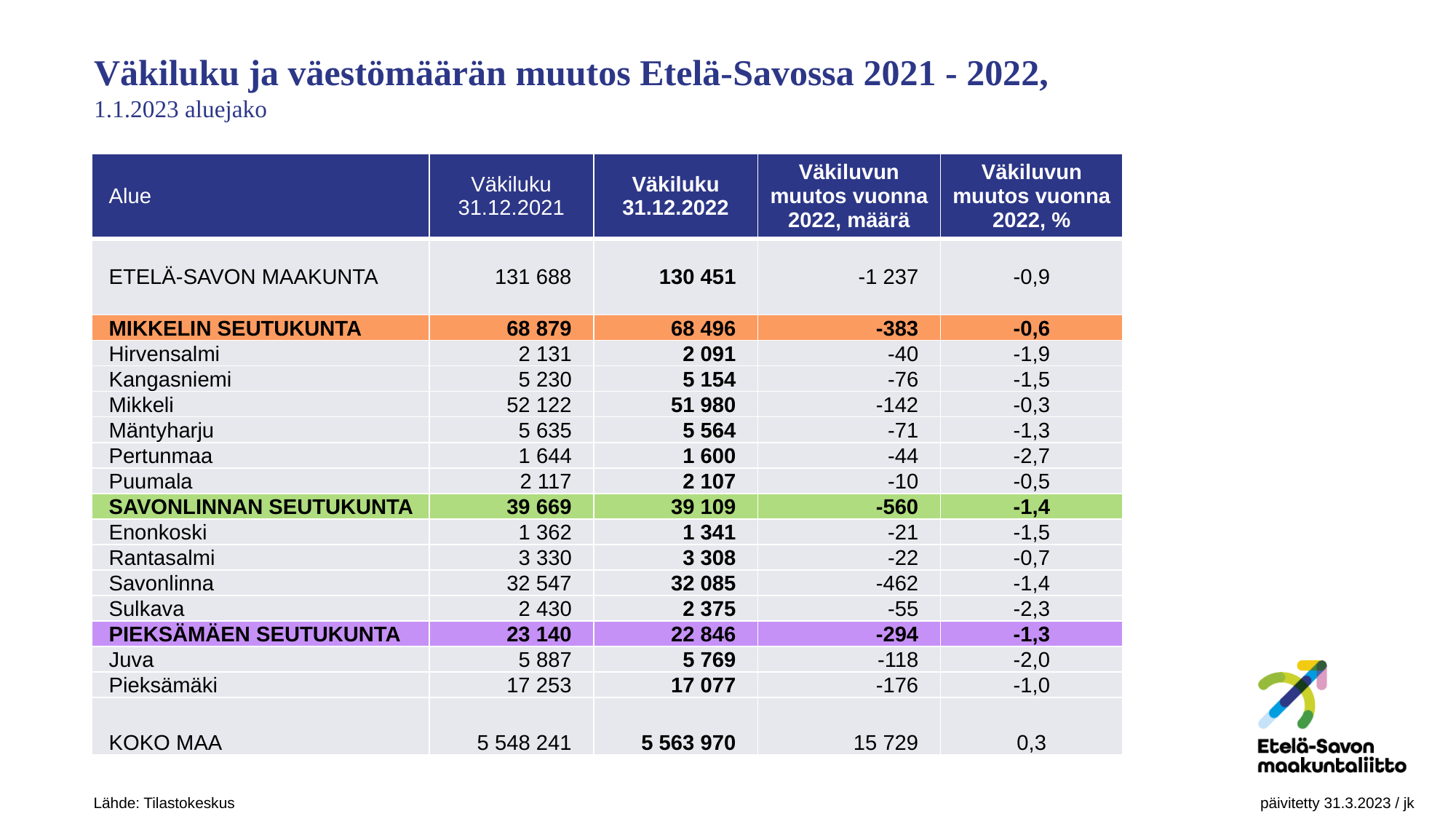

Väkiluku ja väestömäärän muutos Etelä-Savossa 2021 - 2022,
1.1.2023 aluejako
| Alue | Väkiluku 31.12.2021 | Väkiluku 31.12.2022 | Väkiluvun muutos vuonna 2022, määrä | Väkiluvun muutos vuonna 2022, % |
| --- | --- | --- | --- | --- |
| ETELÄ-SAVON MAAKUNTA | 131 688 | 130 451 | -1 237 | -0,9 |
| MIKKELIN SEUTUKUNTA | 68 879 | 68 496 | -383 | -0,6 |
| Hirvensalmi | 2 131 | 2 091 | -40 | -1,9 |
| Kangasniemi | 5 230 | 5 154 | -76 | -1,5 |
| Mikkeli | 52 122 | 51 980 | -142 | -0,3 |
| Mäntyharju | 5 635 | 5 564 | -71 | -1,3 |
| Pertunmaa | 1 644 | 1 600 | -44 | -2,7 |
| Puumala | 2 117 | 2 107 | -10 | -0,5 |
| SAVONLINNAN SEUTUKUNTA | 39 669 | 39 109 | -560 | -1,4 |
| Enonkoski | 1 362 | 1 341 | -21 | -1,5 |
| Rantasalmi | 3 330 | 3 308 | -22 | -0,7 |
| Savonlinna | 32 547 | 32 085 | -462 | -1,4 |
| Sulkava | 2 430 | 2 375 | -55 | -2,3 |
| PIEKSÄMÄEN SEUTUKUNTA | 23 140 | 22 846 | -294 | -1,3 |
| Juva | 5 887 | 5 769 | -118 | -2,0 |
| Pieksämäki | 17 253 | 17 077 | -176 | -1,0 |
| KOKO MAA | 5 548 241 | 5 563 970 | 15 729 | 0,3 |
Lähde: Tilastokeskus									                  päivitetty 31.3.2023 / jk